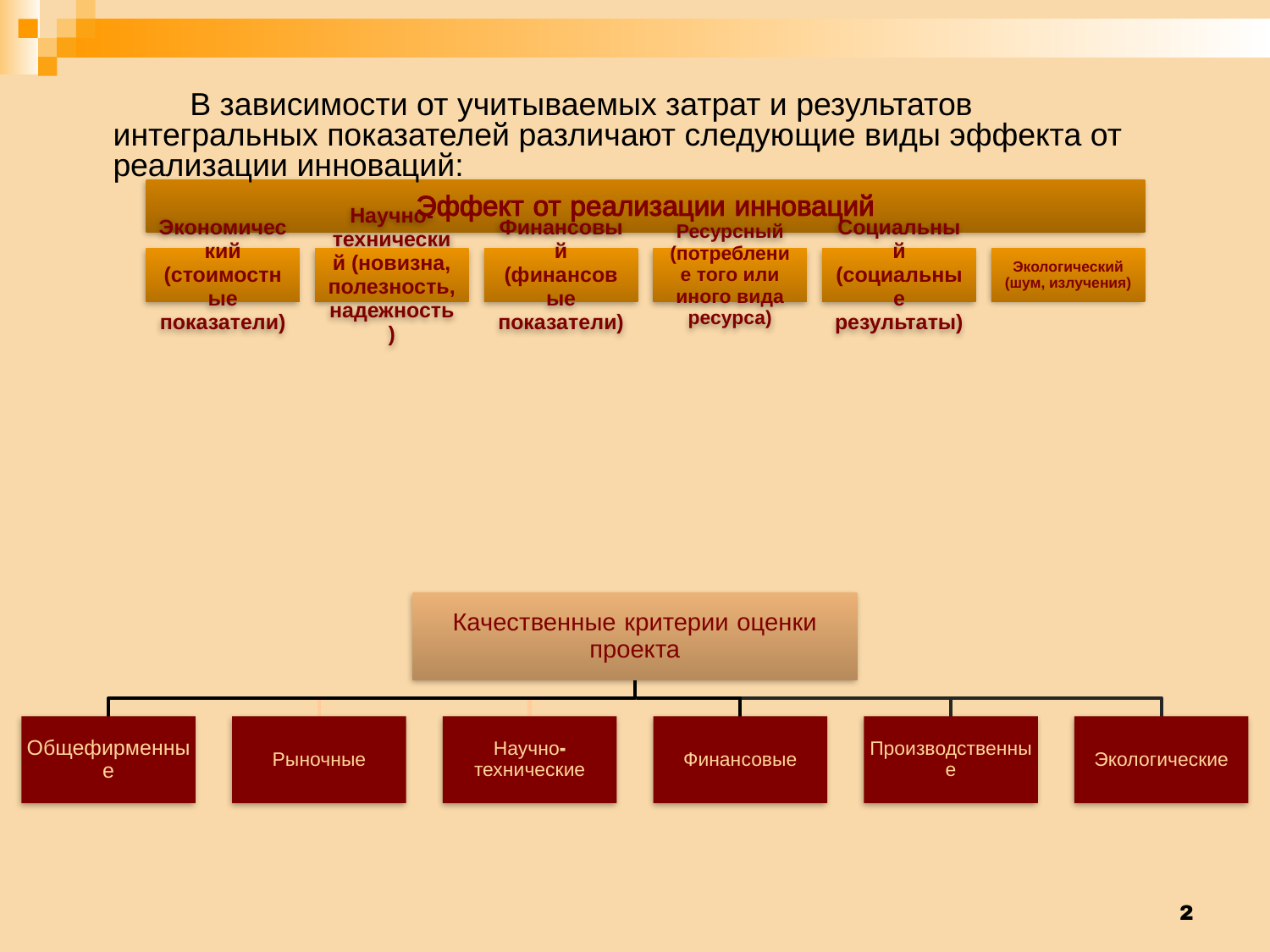

В зависимости от учитываемых затрат и результатов интегральных показателей различают следующие виды эффекта от реализации инноваций:
Эффект от реализации инноваций
Экономический (стоимостные показатели)
Экологический (шум, излучения)
Качественные критерии оценки проекта
Общефирменные
Рыночные
Научно-технические
Финансовые
Производственные
Экологические
2